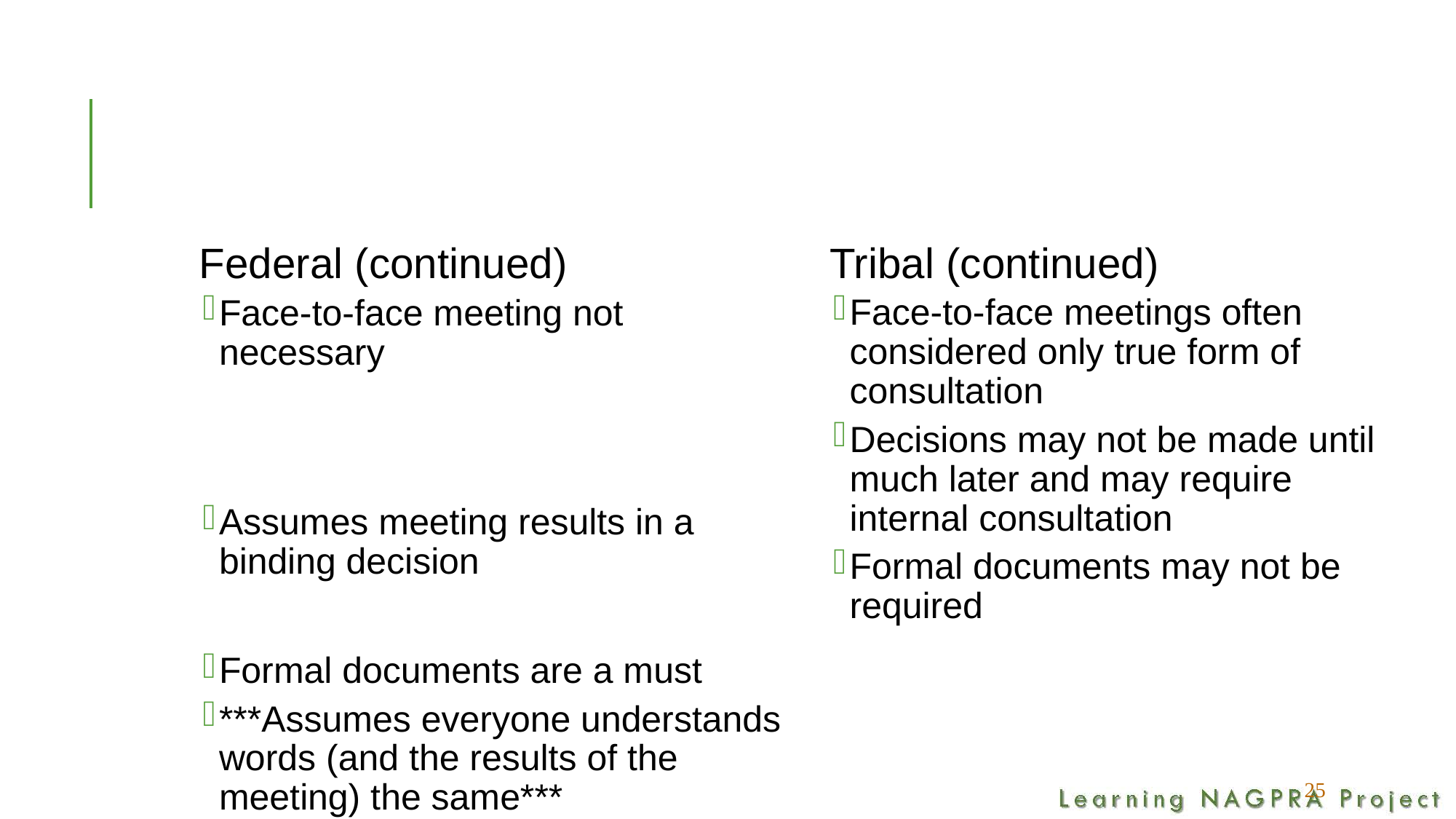

Federal (continued)
Face-to-face meeting not necessary

Assumes meeting results in a binding decision

Formal documents are a must
***Assumes everyone understands words (and the results of the meeting) the same***
Tribal (continued)
Face-to-face meetings often considered only true form of consultation
Decisions may not be made until much later and may require internal consultation
Formal documents may not be required
25